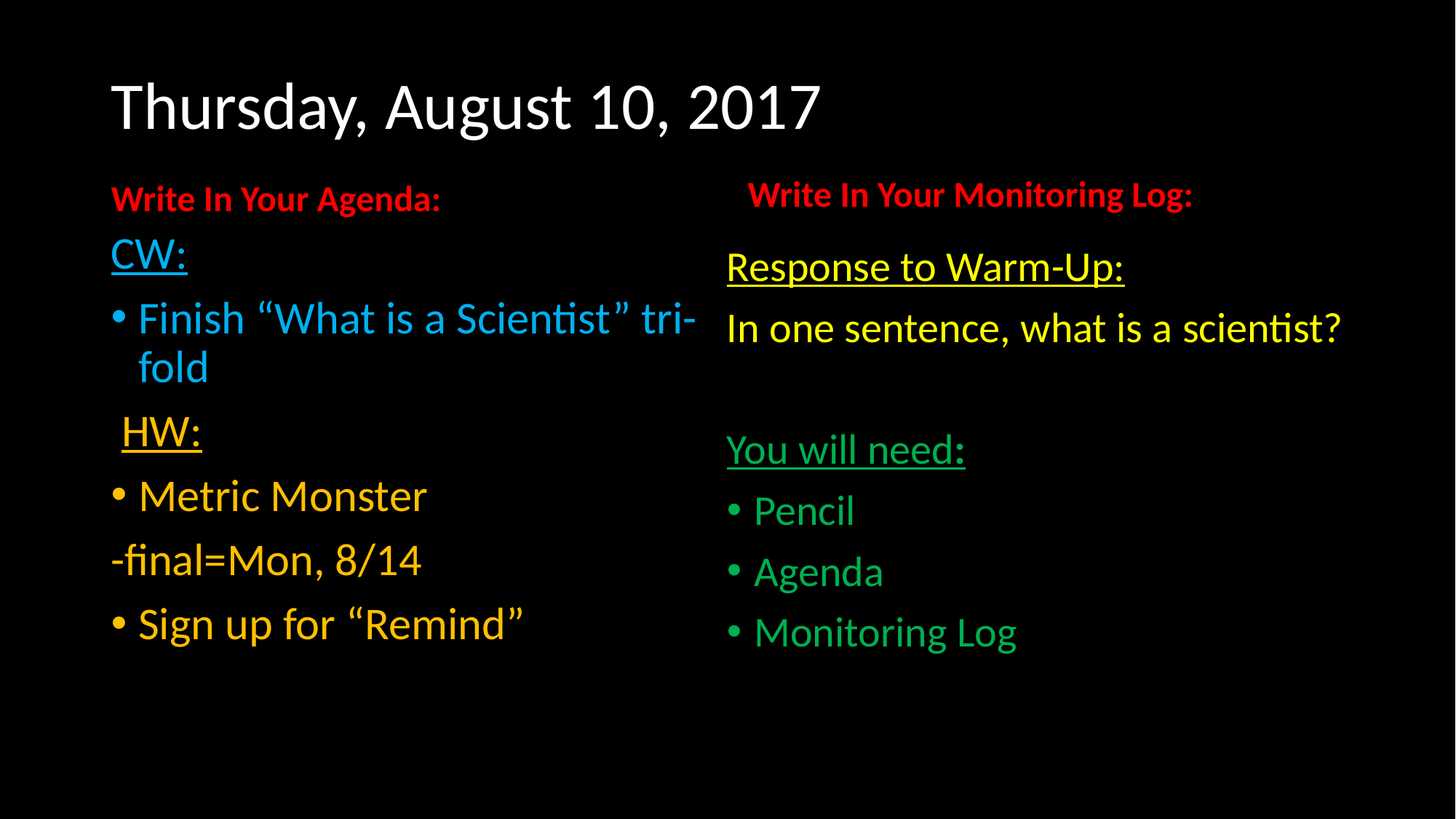

# Thursday, August 10, 2017
Write In Your Agenda:
Write In Your Monitoring Log:
CW:
Finish “What is a Scientist” tri-fold
 HW:
Metric Monster
-final=Mon, 8/14
Sign up for “Remind”
Response to Warm-Up:
In one sentence, what is a scientist?

You will need:
Pencil
Agenda
Monitoring Log